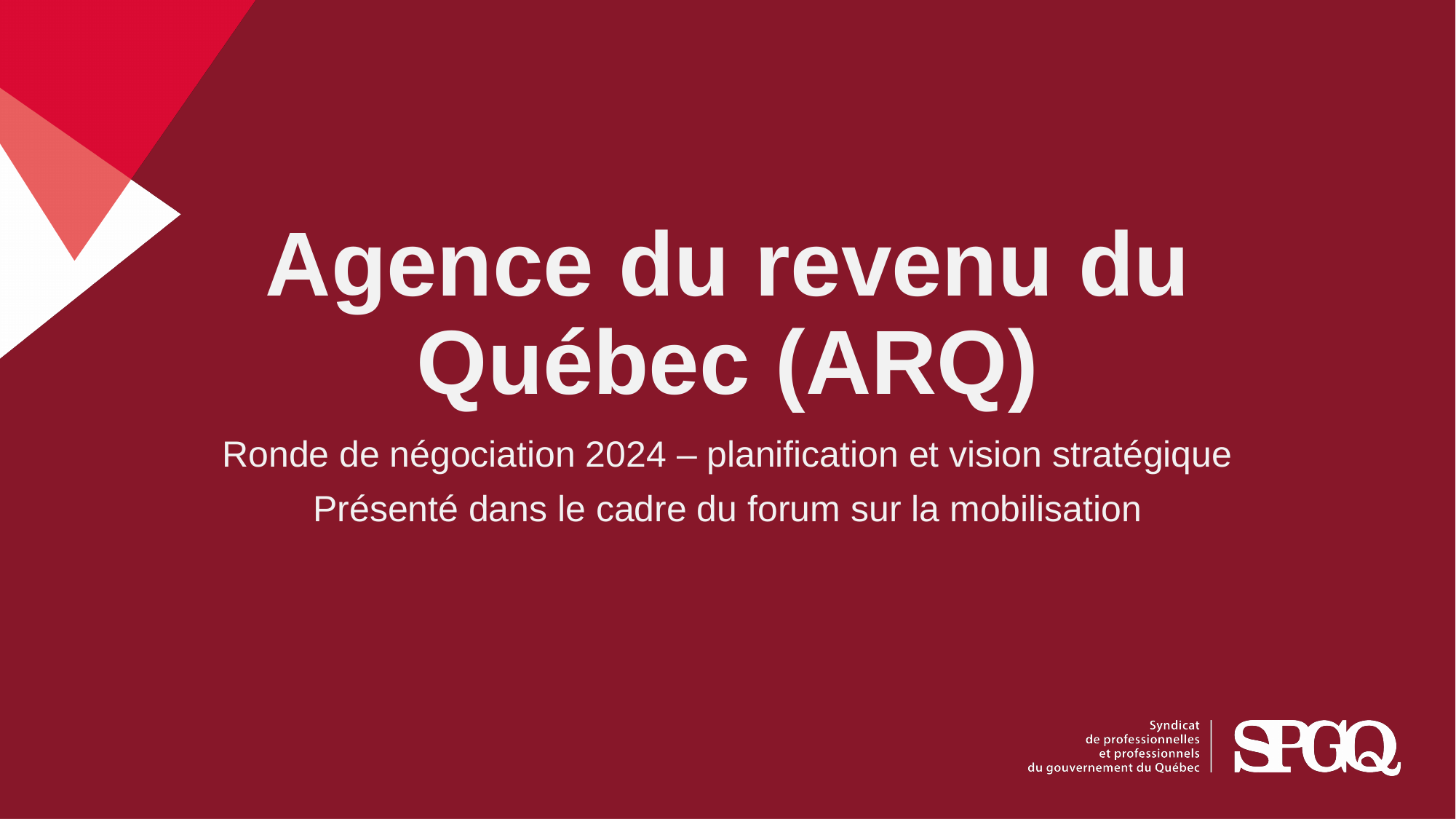

# Agence du revenu du Québec (ARQ)
Ronde de négociation 2024 – planification et vision stratégique
Présenté dans le cadre du forum sur la mobilisation